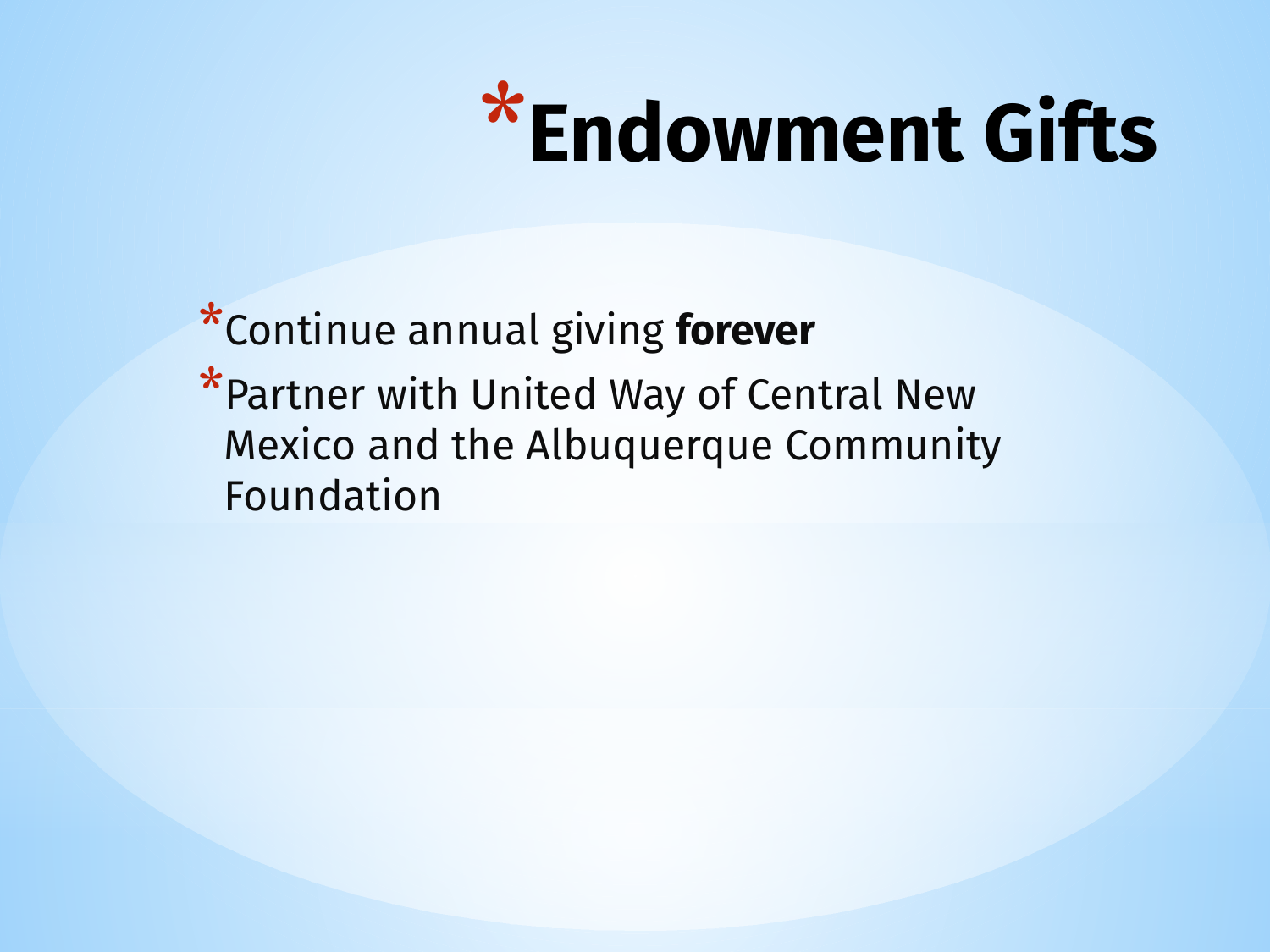

# Endowment Gifts
Continue annual giving forever
Partner with United Way of Central New Mexico and the Albuquerque Community Foundation